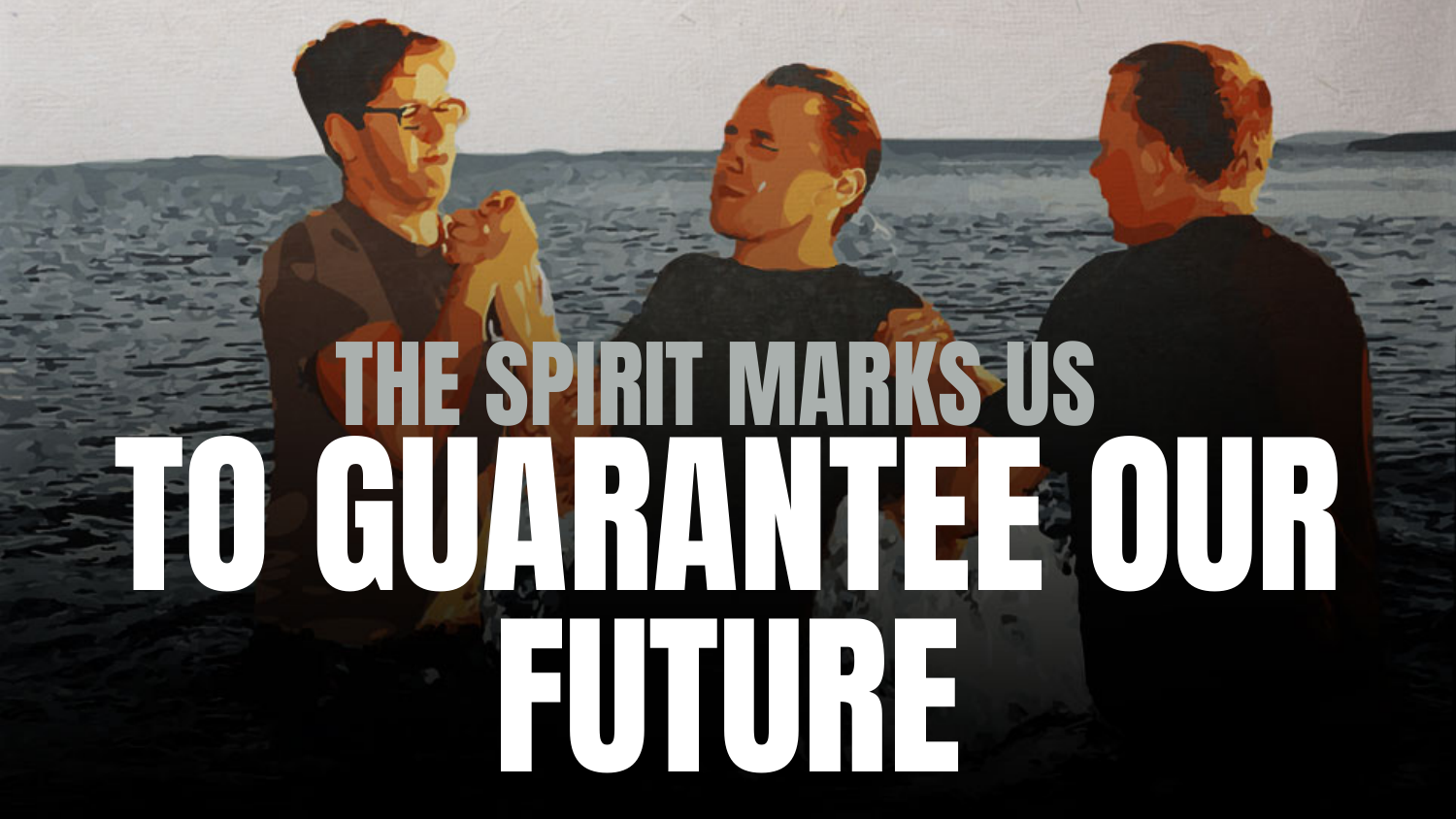

# The Spirit Marks us
to Guarantee our Future